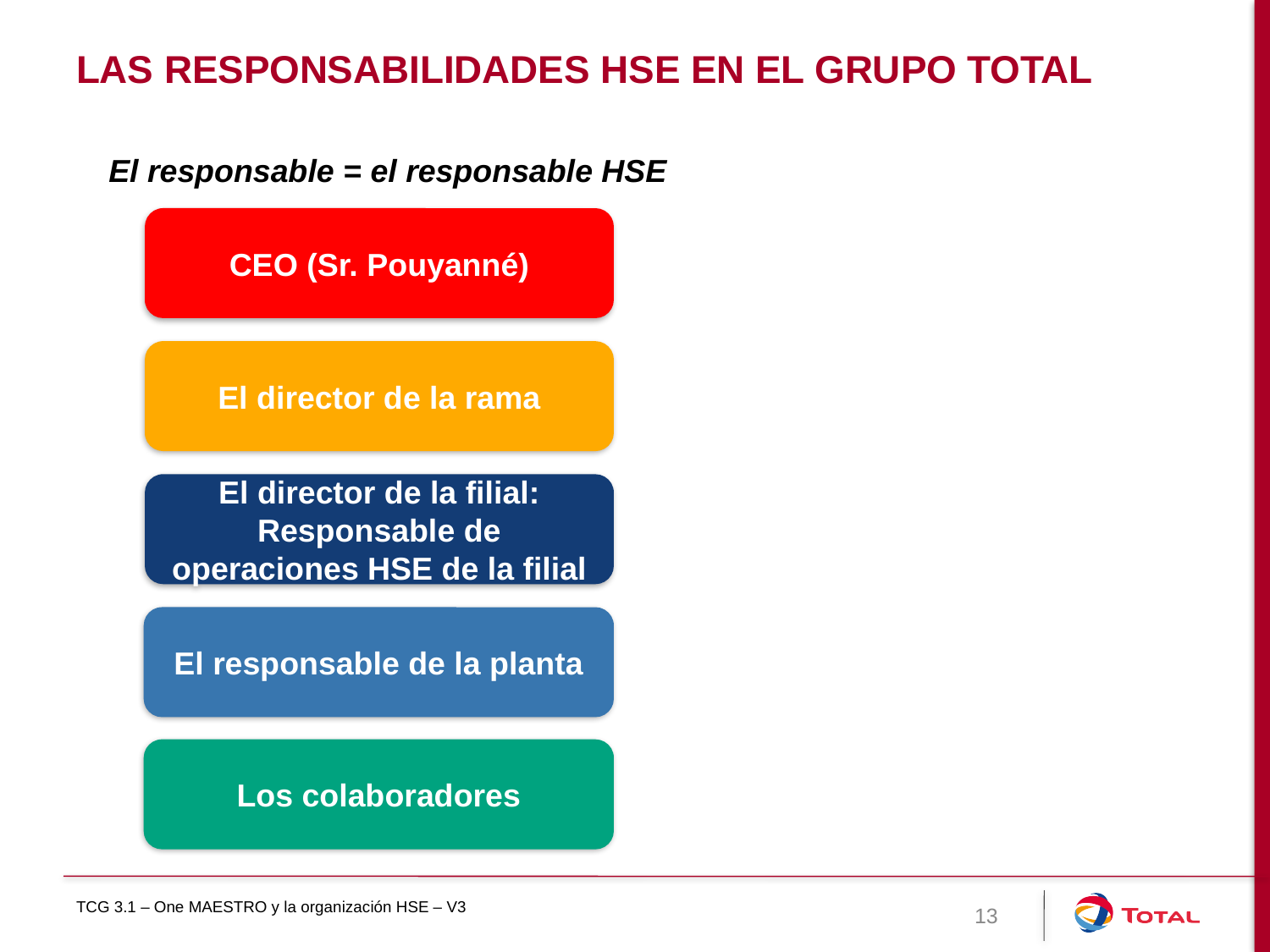

# Las responsabilidades HSE en el grupo Total
El responsable = el responsable HSE
CEO (Sr. Pouyanné)
El director de la rama
El director de la filial: Responsable de operaciones HSE de la filial
El responsable de la planta
Los colaboradores
TCG 3.1 – One MAESTRO y la organización HSE – V3
13